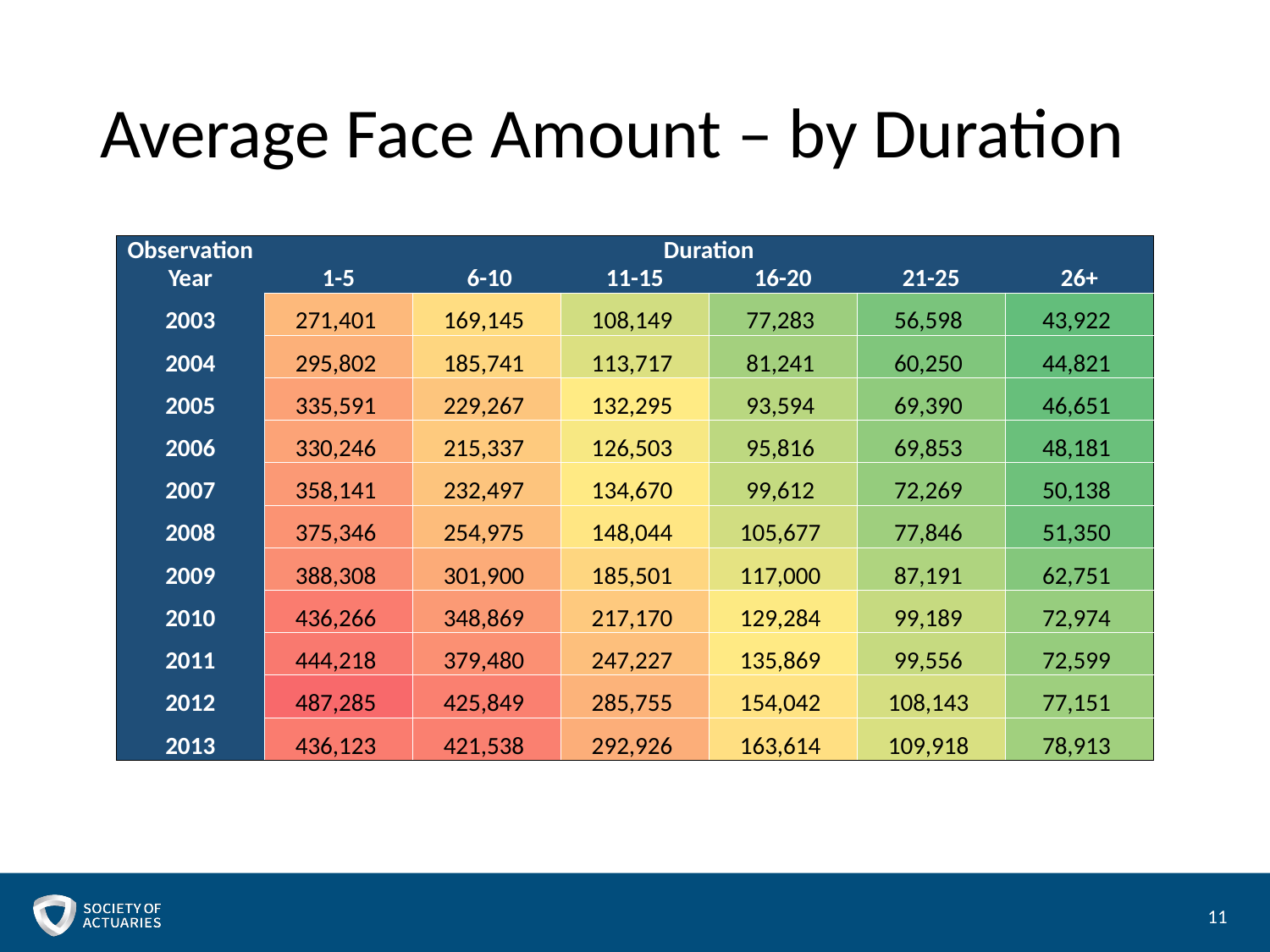

# Average Face Amount – by Duration
| Observation | Duration |  |  |  |  |  |
| --- | --- | --- | --- | --- | --- | --- |
| Year | 1-5 | 6-10 | 11-15 | 16-20 | 21-25 | 26+ |
| 2003 | 271,401 | 169,145 | 108,149 | 77,283 | 56,598 | 43,922 |
| 2004 | 295,802 | 185,741 | 113,717 | 81,241 | 60,250 | 44,821 |
| 2005 | 335,591 | 229,267 | 132,295 | 93,594 | 69,390 | 46,651 |
| 2006 | 330,246 | 215,337 | 126,503 | 95,816 | 69,853 | 48,181 |
| 2007 | 358,141 | 232,497 | 134,670 | 99,612 | 72,269 | 50,138 |
| 2008 | 375,346 | 254,975 | 148,044 | 105,677 | 77,846 | 51,350 |
| 2009 | 388,308 | 301,900 | 185,501 | 117,000 | 87,191 | 62,751 |
| 2010 | 436,266 | 348,869 | 217,170 | 129,284 | 99,189 | 72,974 |
| 2011 | 444,218 | 379,480 | 247,227 | 135,869 | 99,556 | 72,599 |
| 2012 | 487,285 | 425,849 | 285,755 | 154,042 | 108,143 | 77,151 |
| 2013 | 436,123 | 421,538 | 292,926 | 163,614 | 109,918 | 78,913 |
11